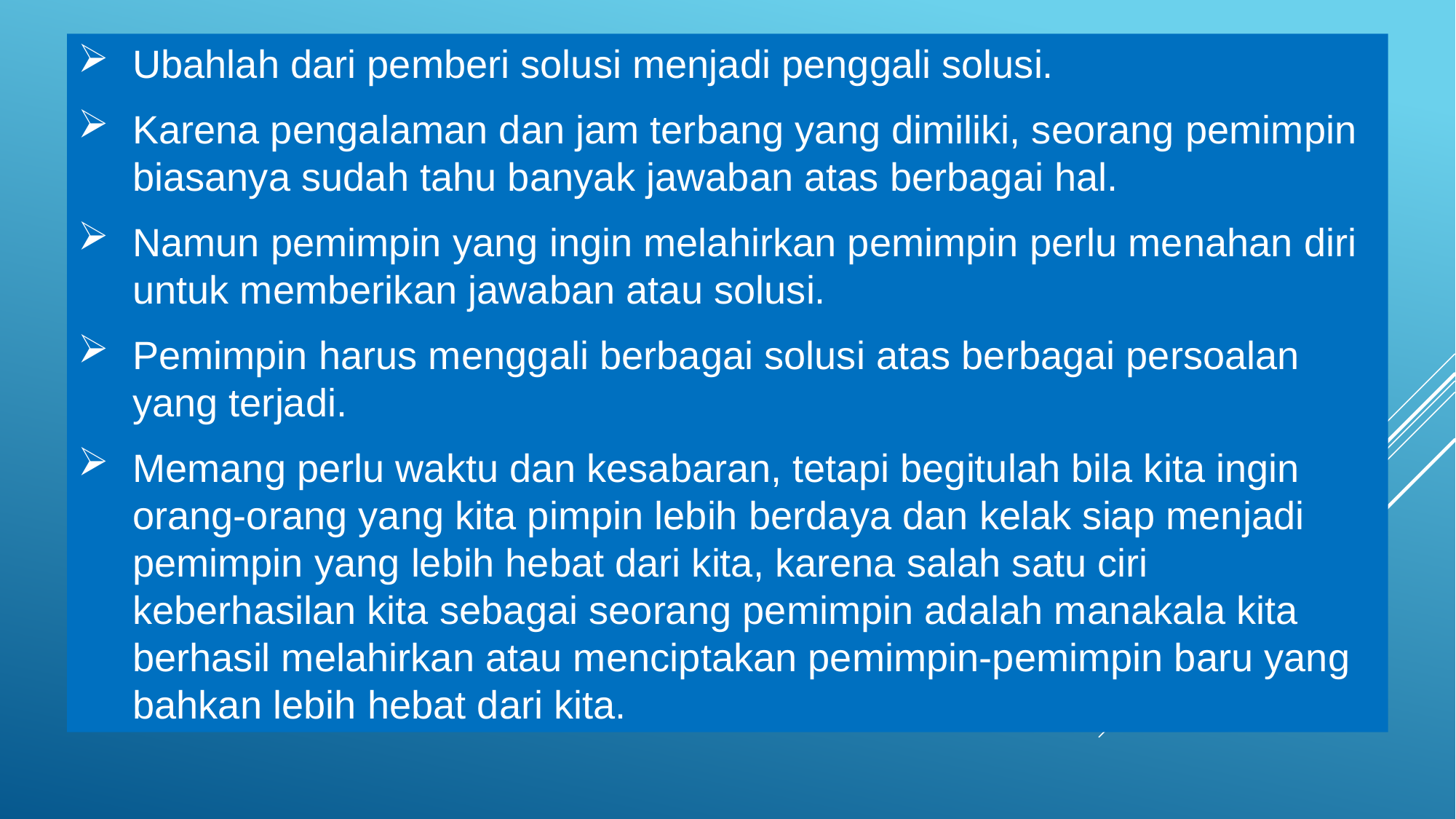

Ubahlah dari pemberi solusi menjadi penggali solusi.
Karena pengalaman dan jam terbang yang dimiliki, seorang pemimpin biasanya sudah tahu banyak jawaban atas berbagai hal.
Namun pemimpin yang ingin melahirkan pemimpin perlu menahan diri untuk memberikan jawaban atau solusi.
Pemimpin harus menggali berbagai solusi atas berbagai persoalan yang terjadi.
Memang perlu waktu dan kesabaran, tetapi begitulah bila kita ingin orang-orang yang kita pimpin lebih berdaya dan kelak siap menjadi pemimpin yang lebih hebat dari kita, karena salah satu ciri keberhasilan kita sebagai seorang pemimpin adalah manakala kita berhasil melahirkan atau menciptakan pemimpin-pemimpin baru yang bahkan lebih hebat dari kita.